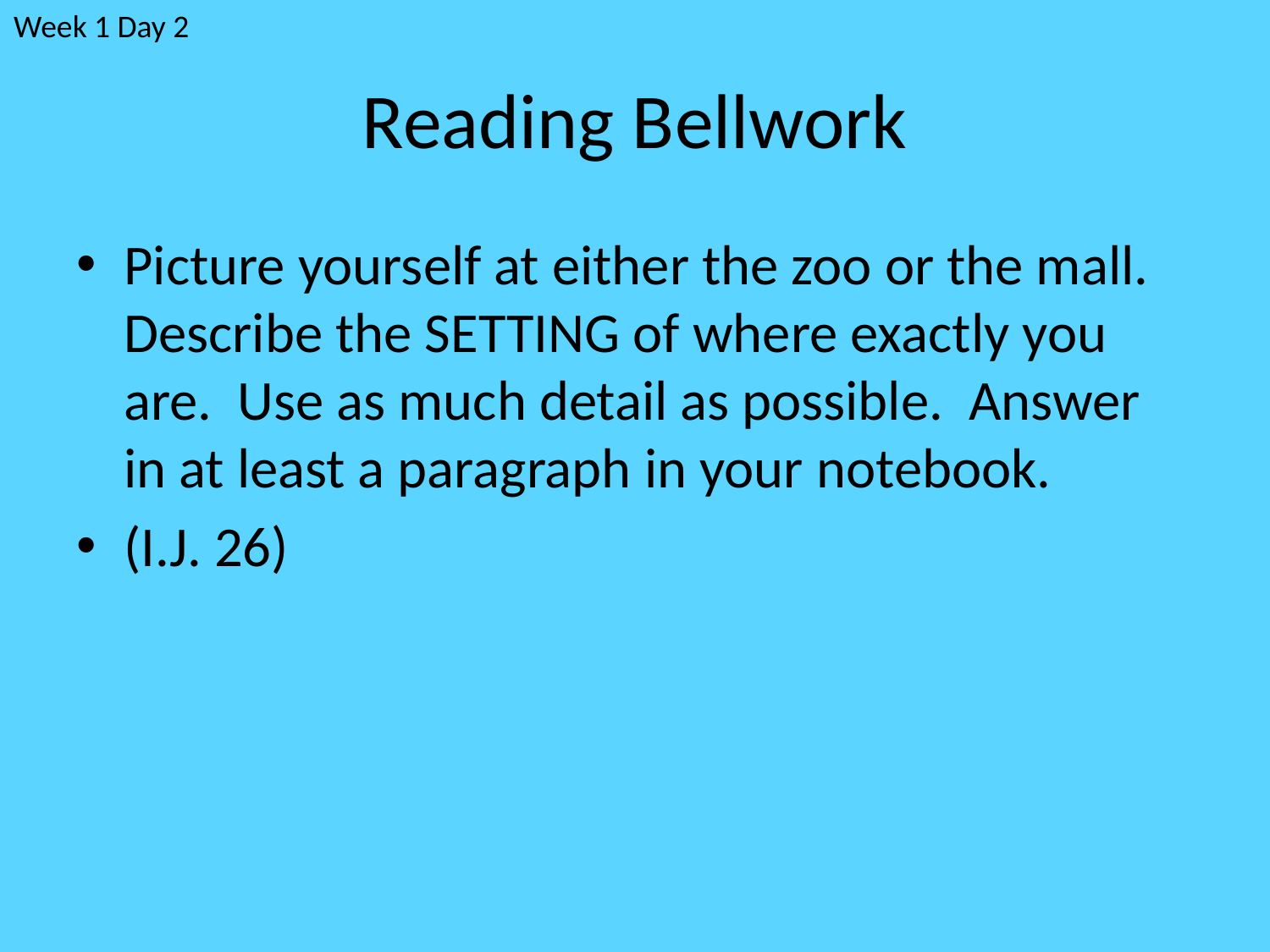

Week 1 Day 2
# Reading Bellwork
Picture yourself at either the zoo or the mall.  Describe the SETTING of where exactly you are.  Use as much detail as possible.  Answer in at least a paragraph in your notebook.
(I.J. 26)